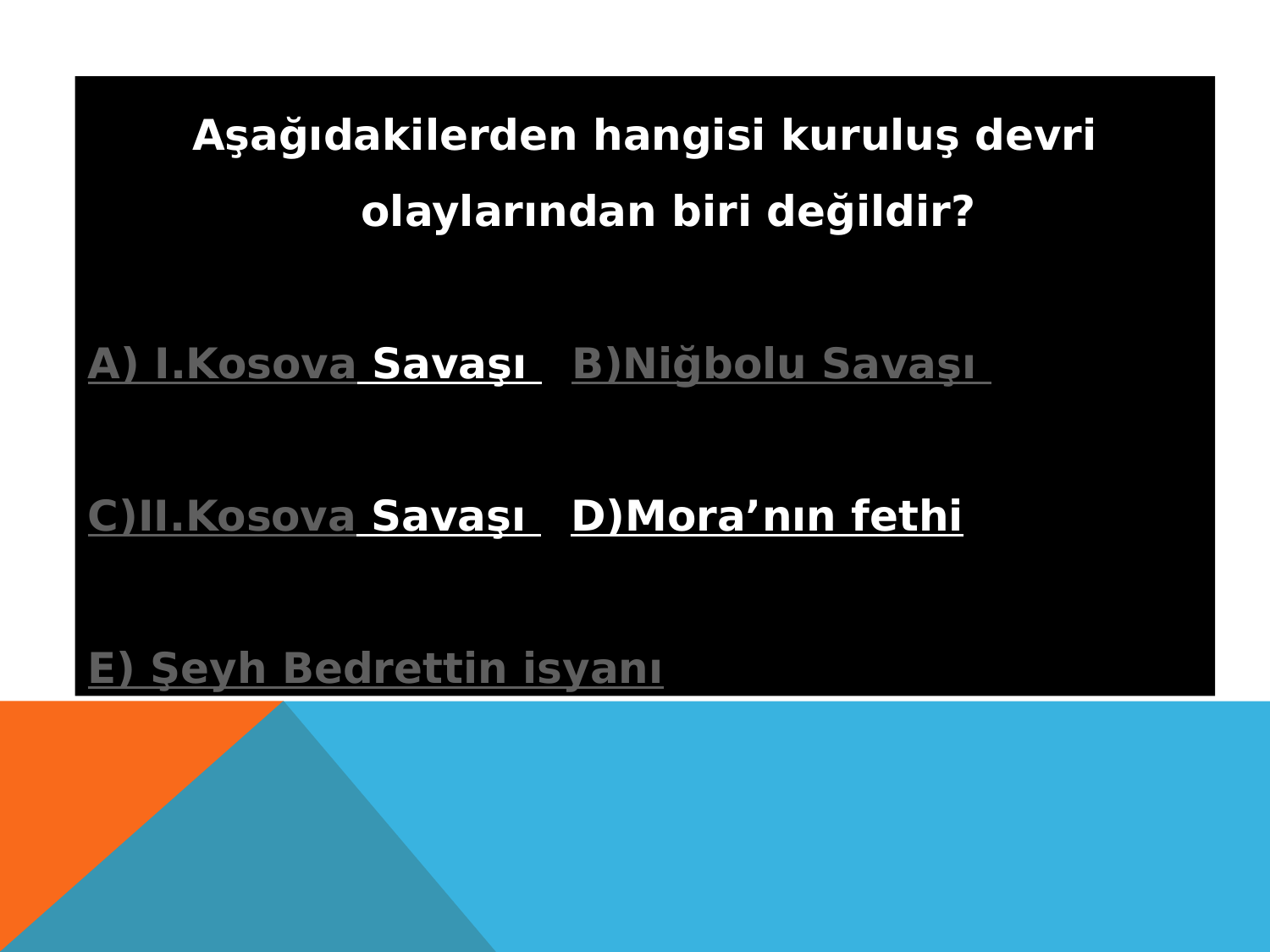

Aşağıdakilerden hangisi kuruluş devri olaylarından biri değildir?

A) I.Kosova Savaşı   B)Niğbolu Savaşı

C)II.Kosova Savaşı   D)Mora’nın fethi

E) Şeyh Bedrettin isyanı